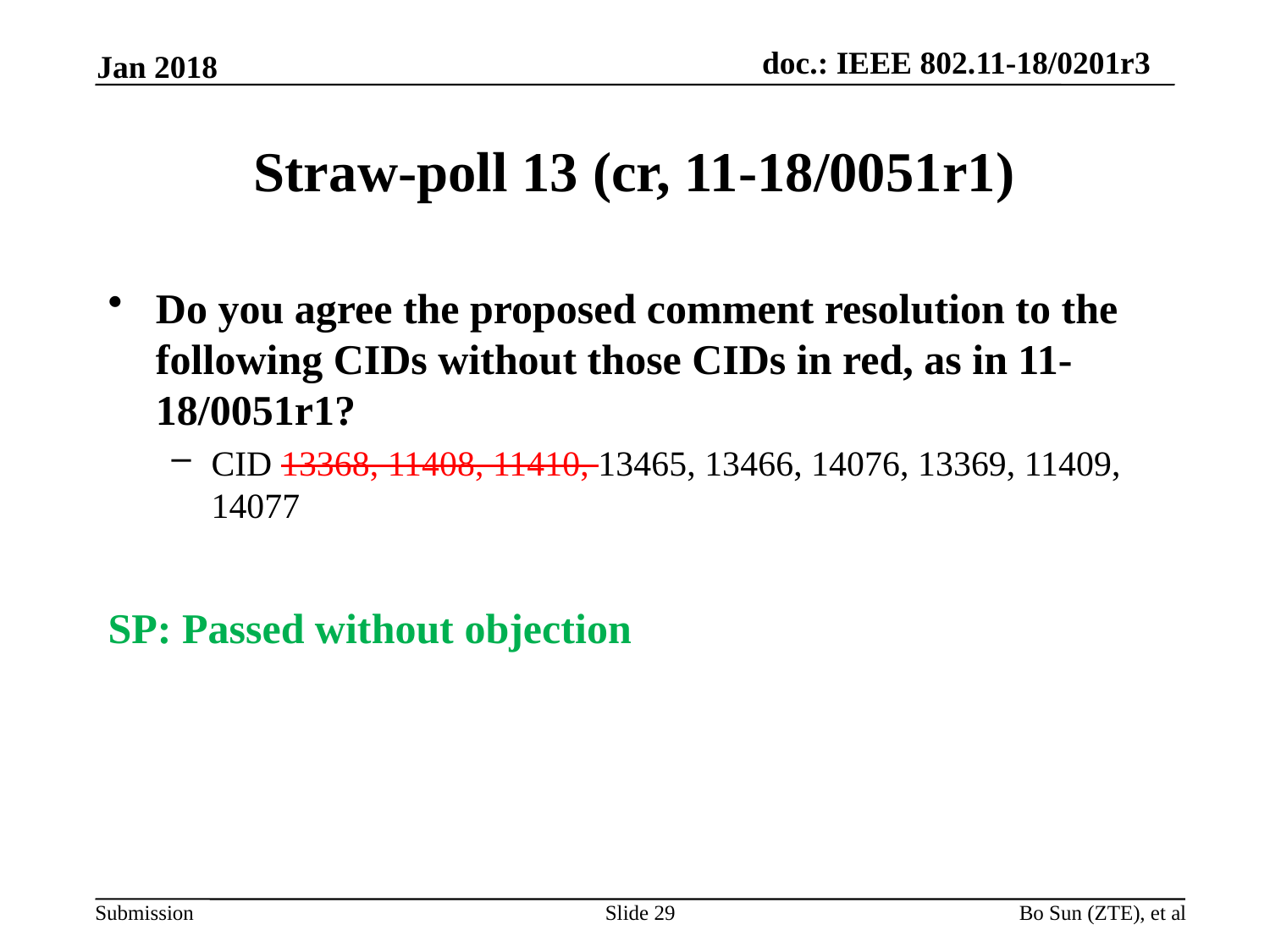

Jan 2018
# Straw-poll 13 (cr, 11-18/0051r1)
Do you agree the proposed comment resolution to the following CIDs without those CIDs in red, as in 11-18/0051r1?
CID 13368, 11408, 11410, 13465, 13466, 14076, 13369, 11409, 14077

SP: Passed without objection
Slide 29
Bo Sun (ZTE), et al